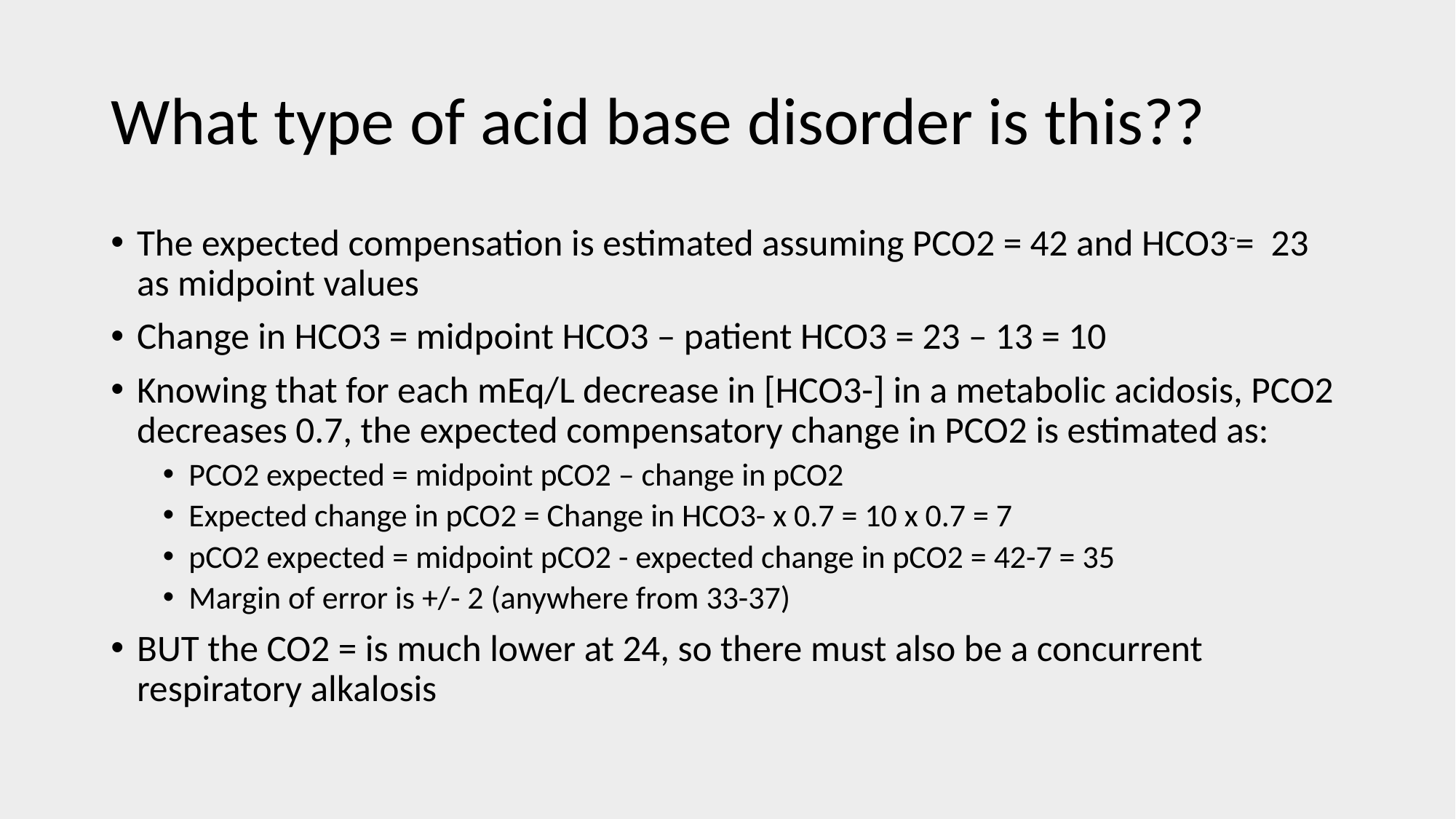

# What type of acid base disorder is this??
The expected compensation is estimated assuming PCO2 = 42 and HCO3-=  23 as midpoint values
Change in HCO3 = midpoint HCO3 – patient HCO3 = 23 – 13 = 10
Knowing that for each mEq/L decrease in [HCO3-] in a metabolic acidosis, PCO2 decreases 0.7, the expected compensatory change in PCO2 is estimated as:
PCO2 expected = midpoint pCO2 – change in pCO2
Expected change in pCO2 = Change in HCO3- x 0.7 = 10 x 0.7 = 7
pCO2 expected = midpoint pCO2 - expected change in pCO2 = 42-7 = 35
Margin of error is +/- 2 (anywhere from 33-37)
BUT the CO2 = is much lower at 24, so there must also be a concurrent respiratory alkalosis